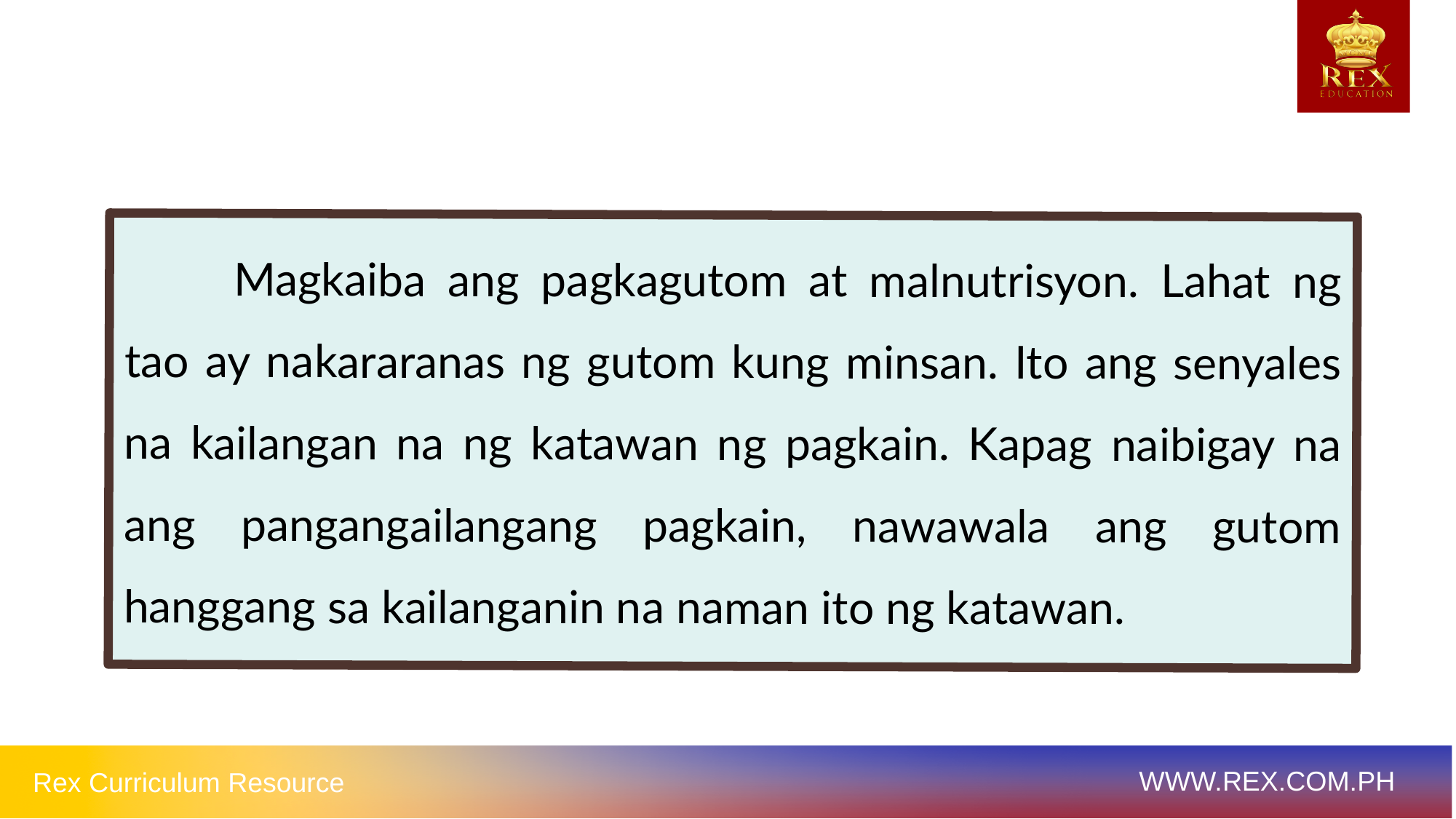

Magkaiba ang pagkagutom at malnutrisyon. Lahat ng tao ay nakararanas ng gutom kung minsan. Ito ang senyales na kailangan na ng katawan ng pagkain. Kapag naibigay na ang pangangailangang pagkain, nawawala ang gutom hanggang sa kailanganin na naman ito ng katawan.